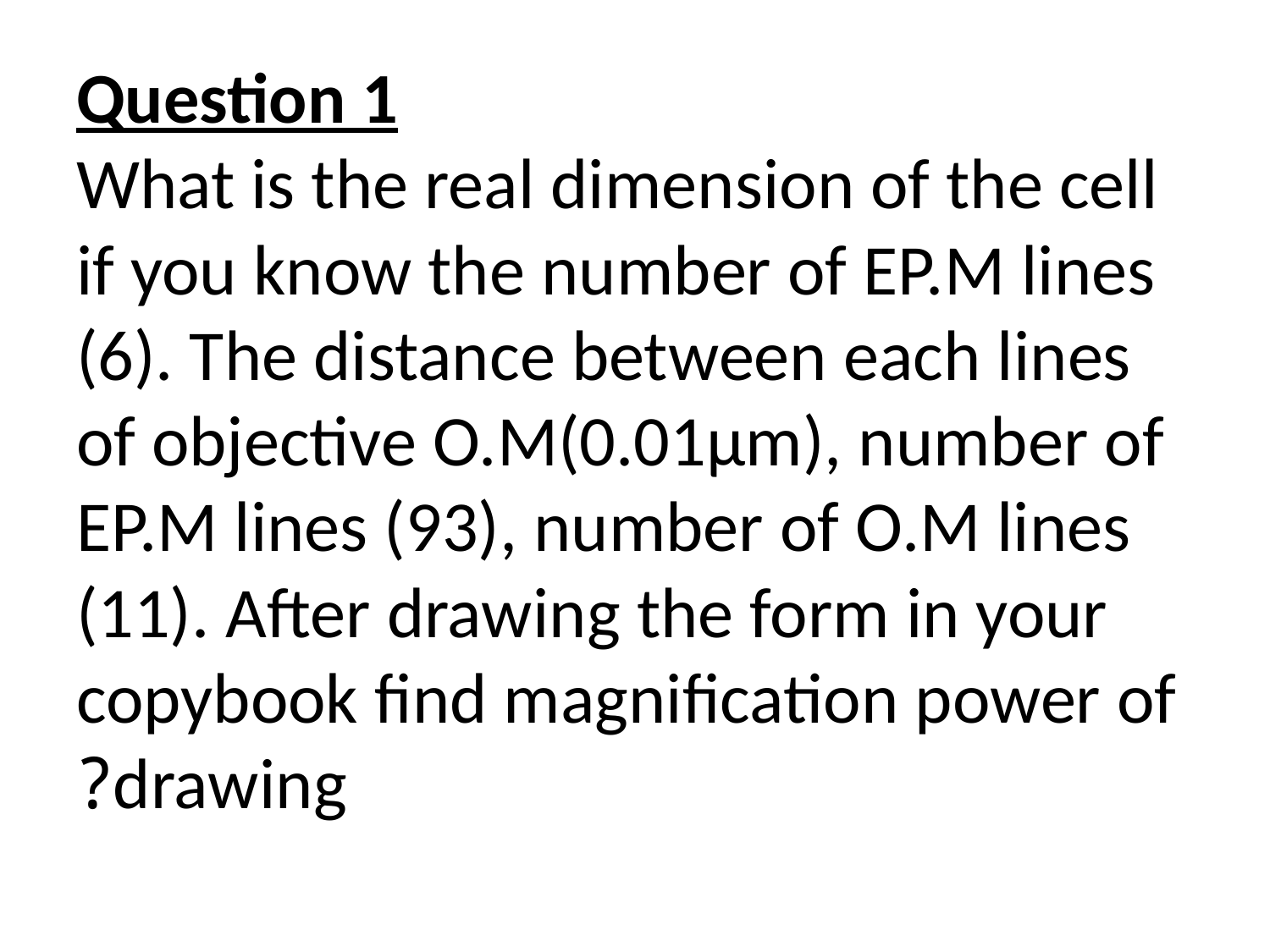

# Question 1 What is the real dimension of the cell if you know the number of EP.M lines (6). The distance between each lines of objective O.M(0.01µm), number of EP.M lines (93), number of O.M lines (11). After drawing the form in your copybook find magnification power of drawing?